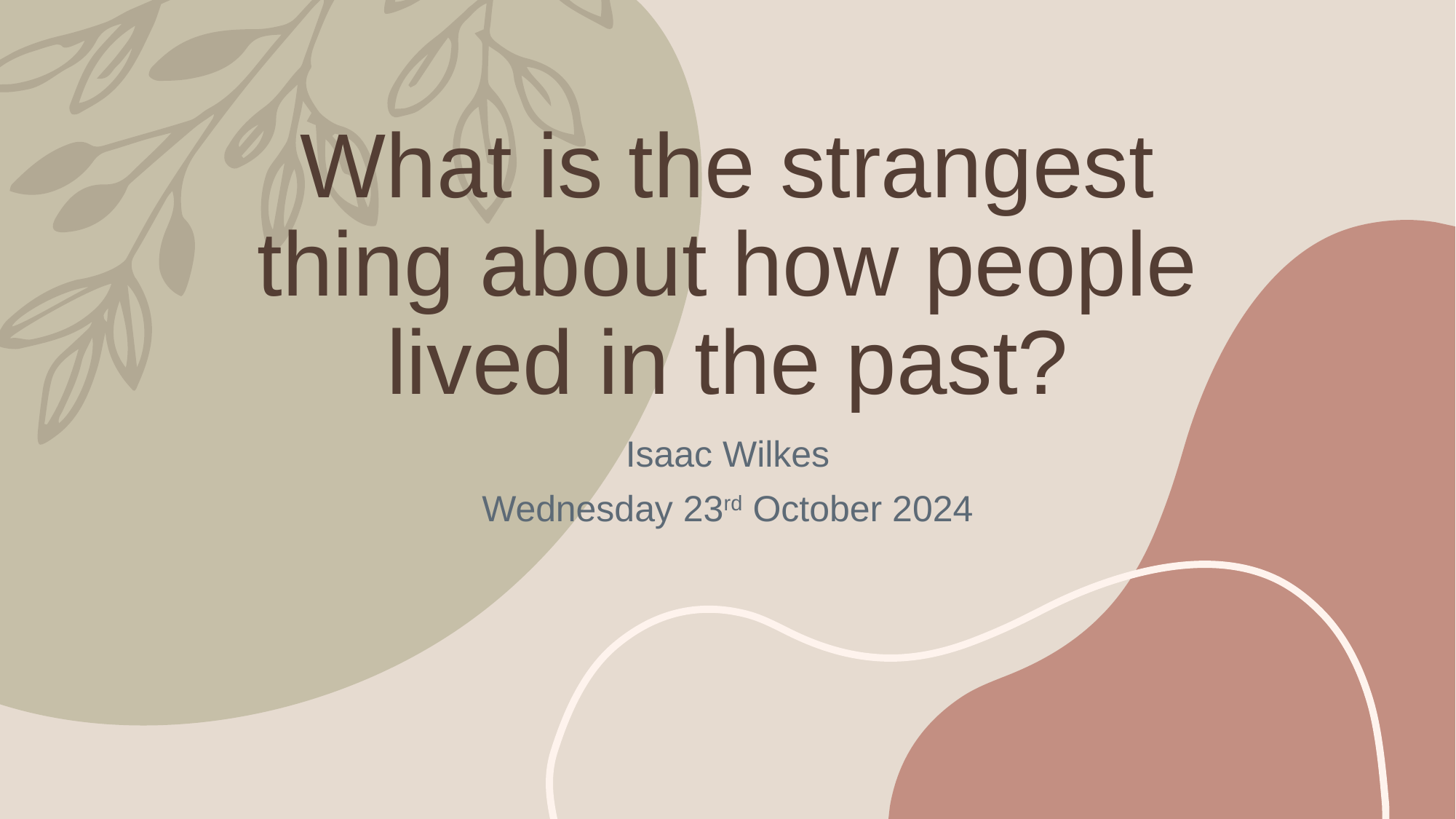

# What is the strangest thing about how people lived in the past?
Isaac Wilkes
Wednesday 23rd October 2024